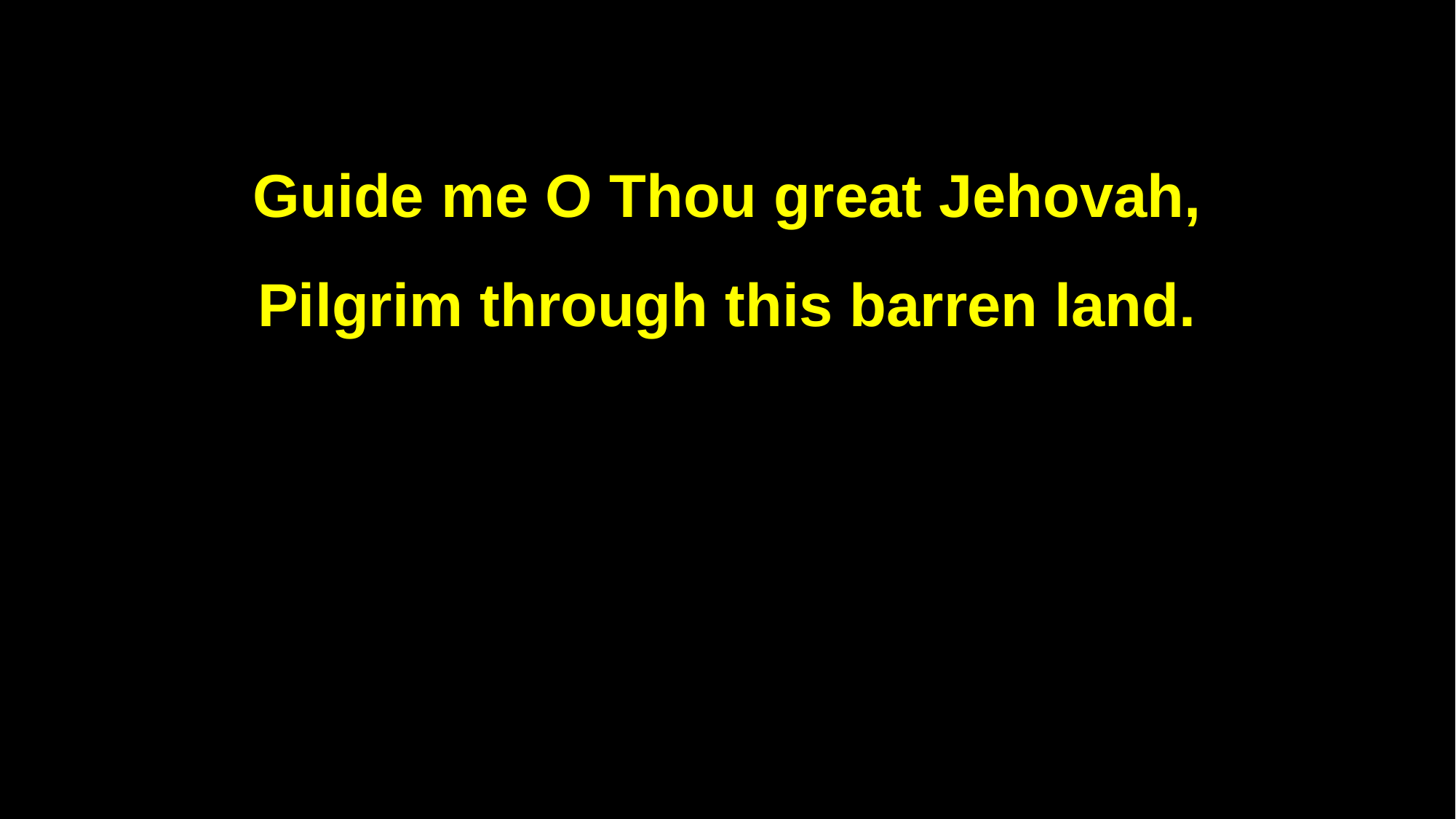

Guide me O Thou great Jehovah,
Pilgrim through this barren land.